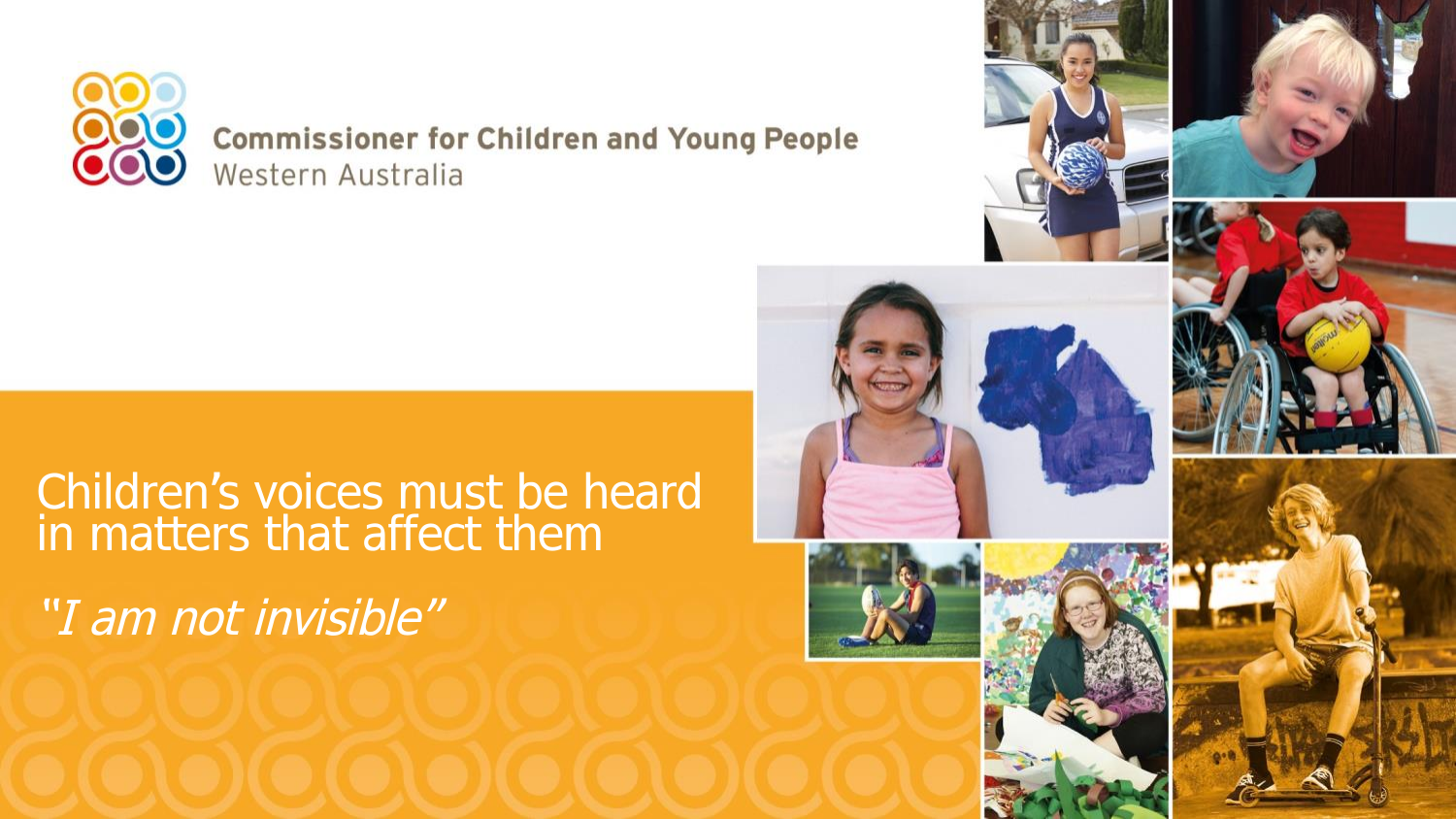

# Children’s voices must be heard in matters that affect them “I am not invisible”